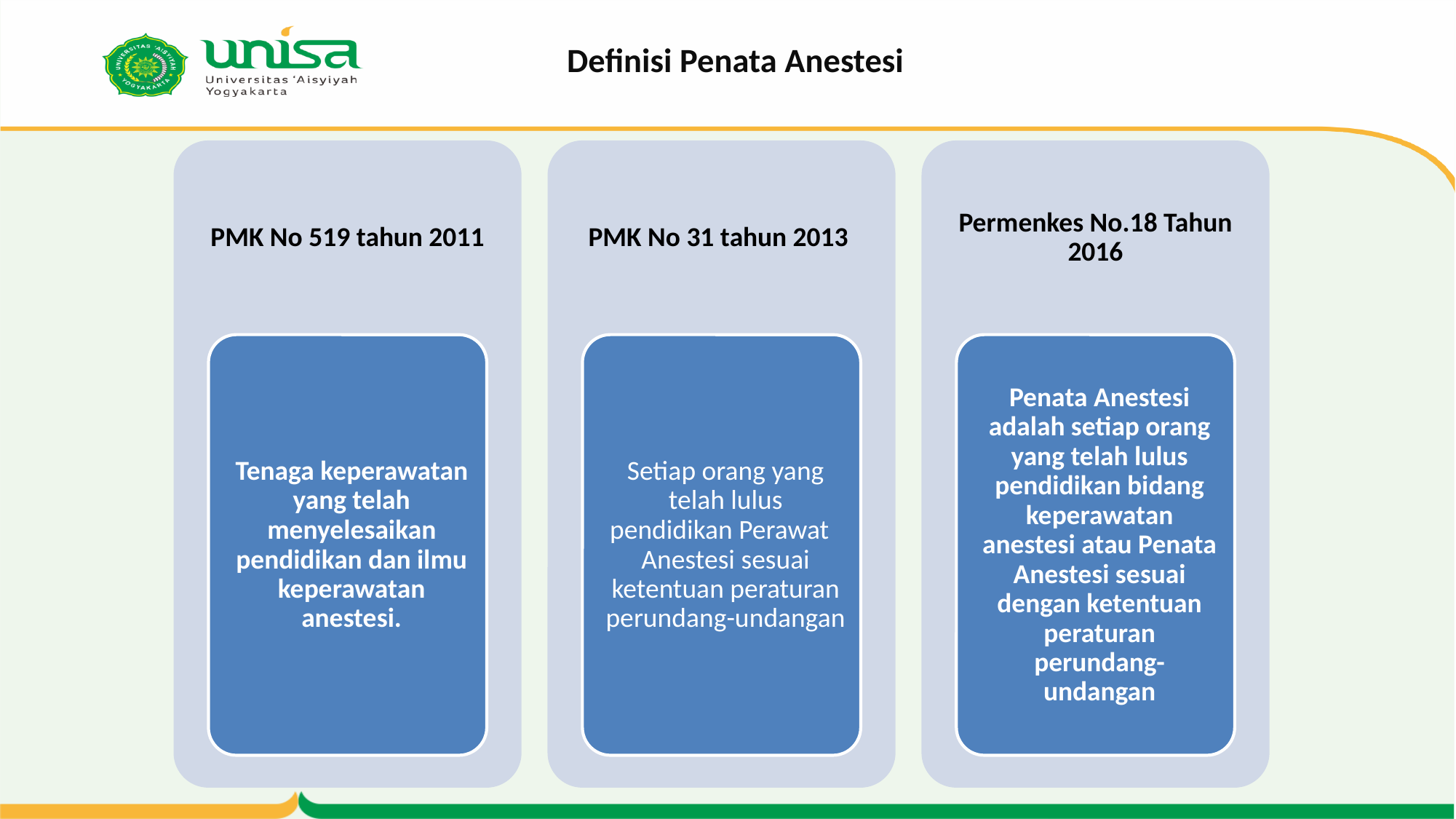

# Definisi Penata Anestesi
PMK No 519 tahun 2011
Tenaga keperawatan yang telah menyelesaikan pendidikan dan ilmu keperawatan anestesi.
PMK No 31 tahun 2013
Setiap orang yang telah lulus pendidikan Perawat   Anestesi sesuai ketentuan peraturan perundang-undangan
Permenkes No.18 Tahun 2016
Penata Anestesi adalah setiap orang yang telah lulus pendidikan bidang keperawatan anestesi atau Penata Anestesi sesuai dengan ketentuan peraturan perundang-undangan